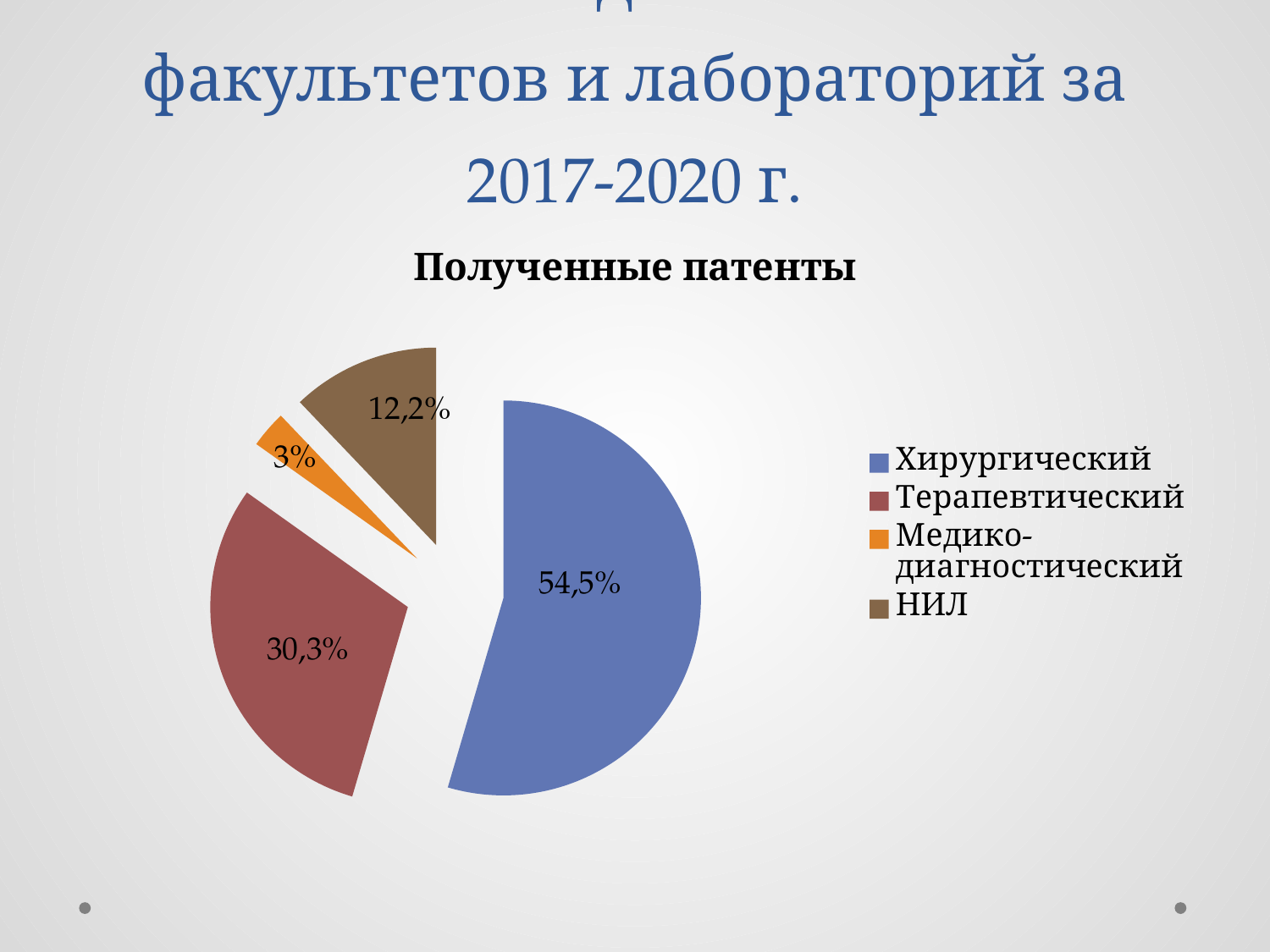

# Патентная деятельность факультетов и лабораторий за 2017-2020 г.

### Chart: Полученные патенты

| Category | Вклад факультетов и лабораторий в патентную деятельность института |
|---|---|
| Хирургический | 36.0 |
| Терапевтический | 20.0 |
| Медико-диагностический | 2.0 |
| НИЛ | 8.0 |